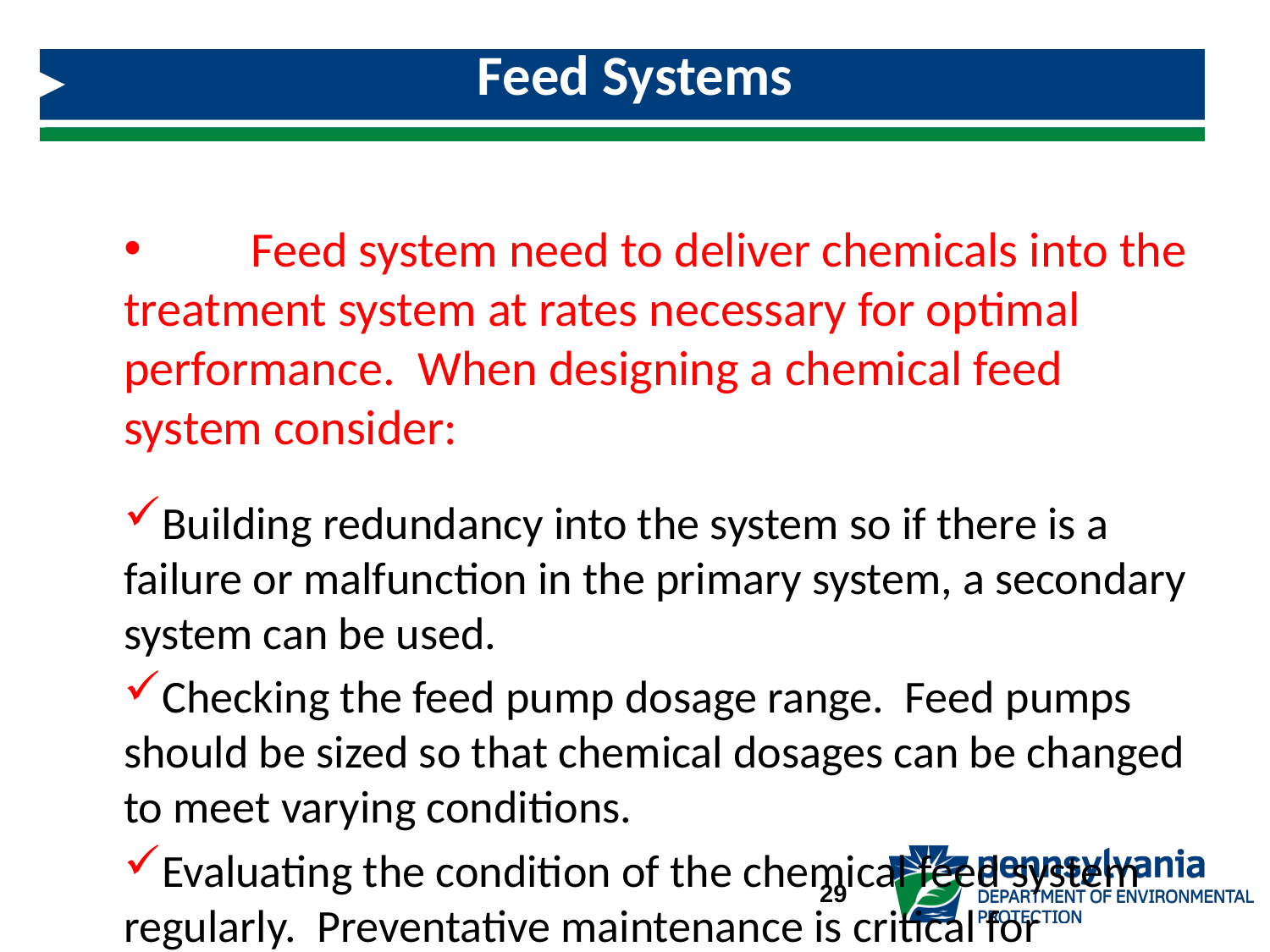

# Feed Systems
	Feed system need to deliver chemicals into the treatment system at rates necessary for optimal performance.  When designing a chemical feed system consider:

Building redundancy into the system so if there is a failure or malfunction in the primary system, a secondary system can be used.
Checking the feed pump dosage range.  Feed pumps should be sized so that chemical dosages can be changed to meet varying conditions.
Evaluating the condition of the chemical feed system regularly.  Preventative maintenance is critical for avoiding process upsets due to equipment breakdown.
Ensuring a good stock of repair parts for all critical equipment.

29